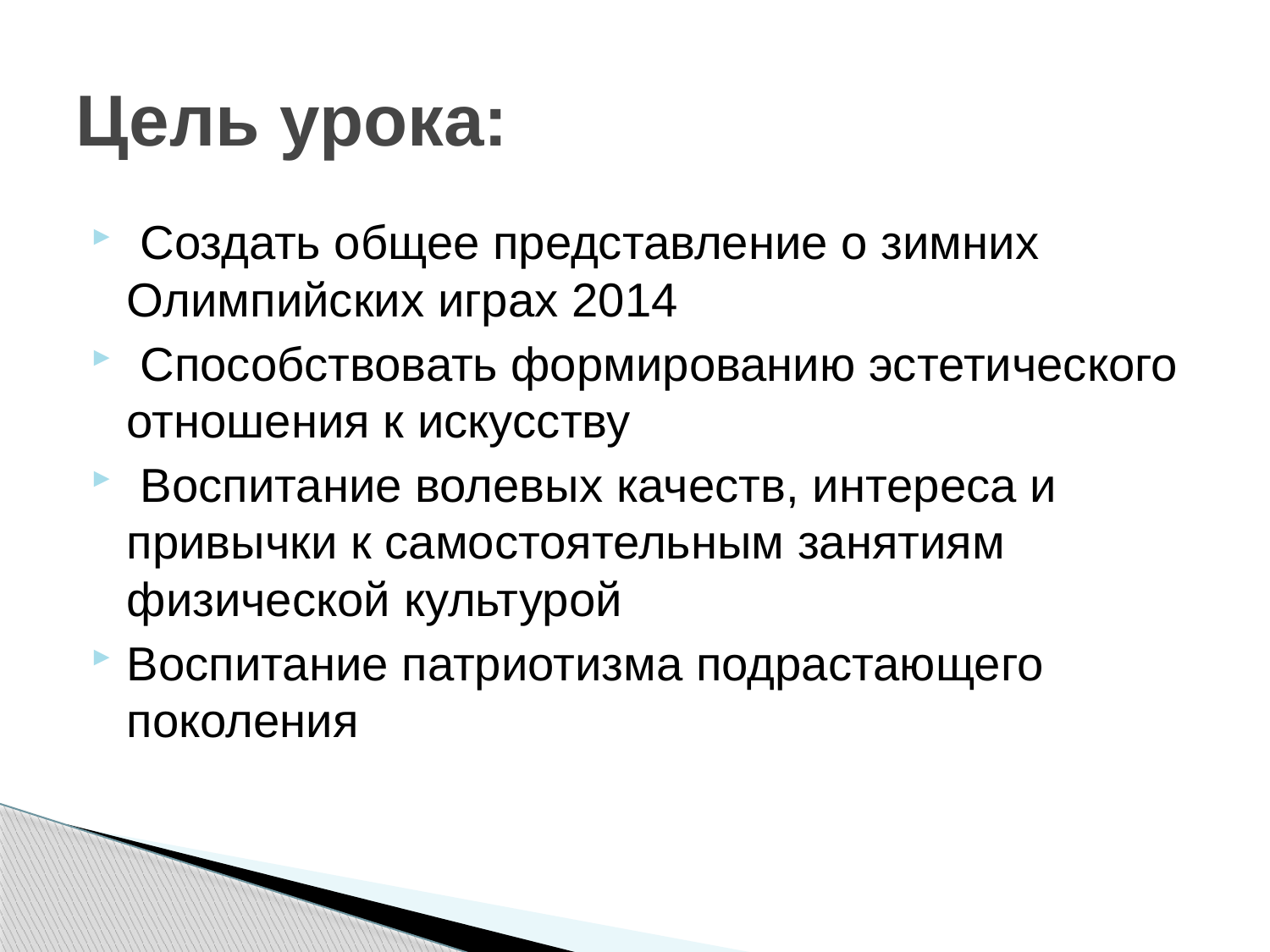

# Цель урока:
 Создать общее представление о зимних Олимпийских играх 2014
 Способствовать формированию эстетического отношения к искусству
 Воспитание волевых качеств, интереса и привычки к самостоятельным занятиям физической культурой
Воспитание патриотизма подрастающего поколения